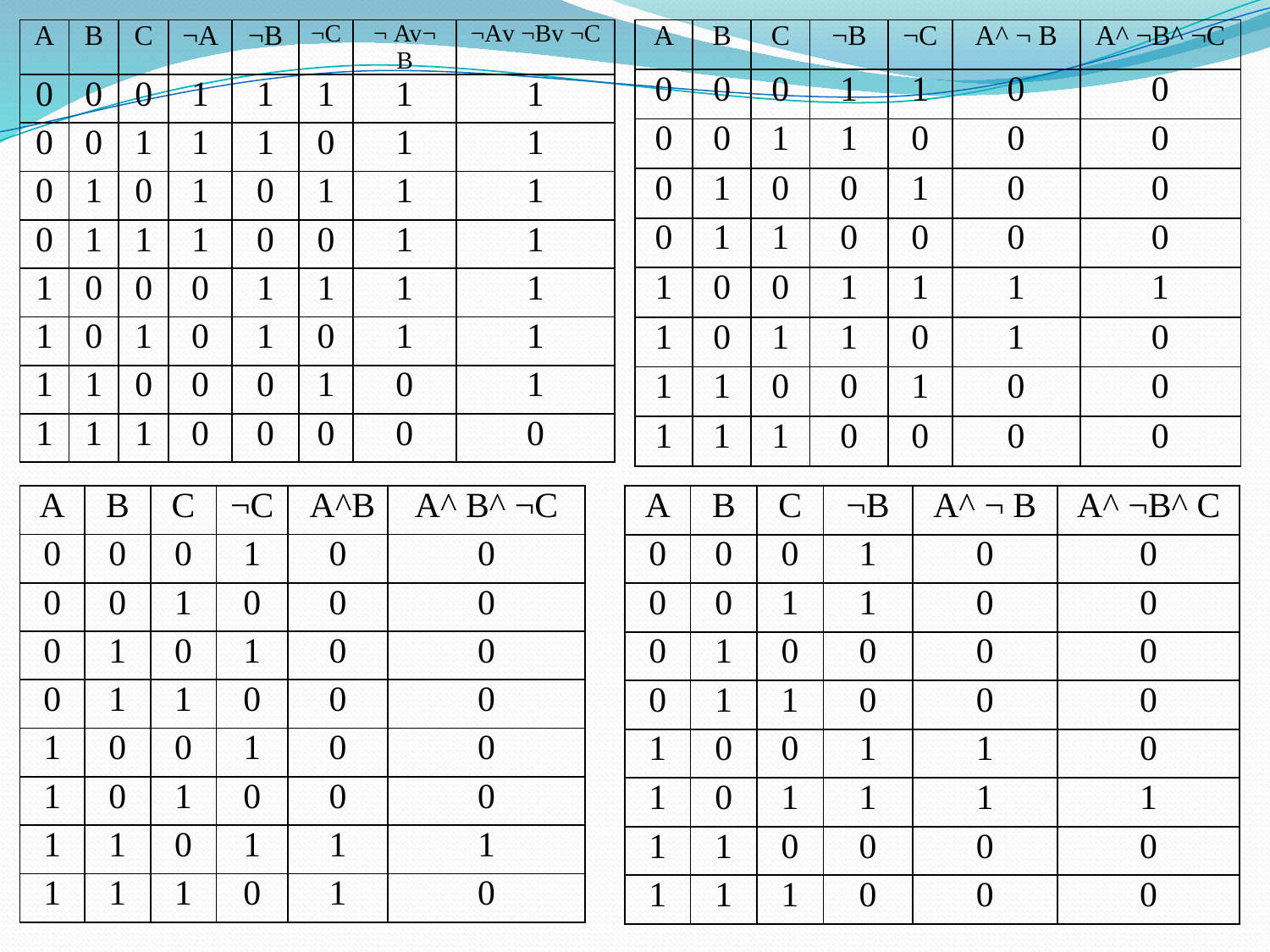

| A | B | C | ¬A | ¬B | ¬C | ¬ Av¬ B | ¬Av ¬Bv ¬C |
| --- | --- | --- | --- | --- | --- | --- | --- |
| 0 | 0 | 0 | 1 | 1 | 1 | 1 | 1 |
| 0 | 0 | 1 | 1 | 1 | 0 | 1 | 1 |
| 0 | 1 | 0 | 1 | 0 | 1 | 1 | 1 |
| 0 | 1 | 1 | 1 | 0 | 0 | 1 | 1 |
| 1 | 0 | 0 | 0 | 1 | 1 | 1 | 1 |
| 1 | 0 | 1 | 0 | 1 | 0 | 1 | 1 |
| 1 | 1 | 0 | 0 | 0 | 1 | 0 | 1 |
| 1 | 1 | 1 | 0 | 0 | 0 | 0 | 0 |
| A | B | C | ¬B | ¬C | A^ ¬ B | A^ ¬B^ ¬C |
| --- | --- | --- | --- | --- | --- | --- |
| 0 | 0 | 0 | 1 | 1 | 0 | 0 |
| 0 | 0 | 1 | 1 | 0 | 0 | 0 |
| 0 | 1 | 0 | 0 | 1 | 0 | 0 |
| 0 | 1 | 1 | 0 | 0 | 0 | 0 |
| 1 | 0 | 0 | 1 | 1 | 1 | 1 |
| 1 | 0 | 1 | 1 | 0 | 1 | 0 |
| 1 | 1 | 0 | 0 | 1 | 0 | 0 |
| 1 | 1 | 1 | 0 | 0 | 0 | 0 |
| A | B | C | ¬B | A^ ¬ B | A^ ¬B^ C |
| --- | --- | --- | --- | --- | --- |
| 0 | 0 | 0 | 1 | 0 | 0 |
| 0 | 0 | 1 | 1 | 0 | 0 |
| 0 | 1 | 0 | 0 | 0 | 0 |
| 0 | 1 | 1 | 0 | 0 | 0 |
| 1 | 0 | 0 | 1 | 1 | 0 |
| 1 | 0 | 1 | 1 | 1 | 1 |
| 1 | 1 | 0 | 0 | 0 | 0 |
| 1 | 1 | 1 | 0 | 0 | 0 |
| A | B | C | ¬C | A^B | A^ B^ ¬C |
| --- | --- | --- | --- | --- | --- |
| 0 | 0 | 0 | 1 | 0 | 0 |
| 0 | 0 | 1 | 0 | 0 | 0 |
| 0 | 1 | 0 | 1 | 0 | 0 |
| 0 | 1 | 1 | 0 | 0 | 0 |
| 1 | 0 | 0 | 1 | 0 | 0 |
| 1 | 0 | 1 | 0 | 0 | 0 |
| 1 | 1 | 0 | 1 | 1 | 1 |
| 1 | 1 | 1 | 0 | 1 | 0 |